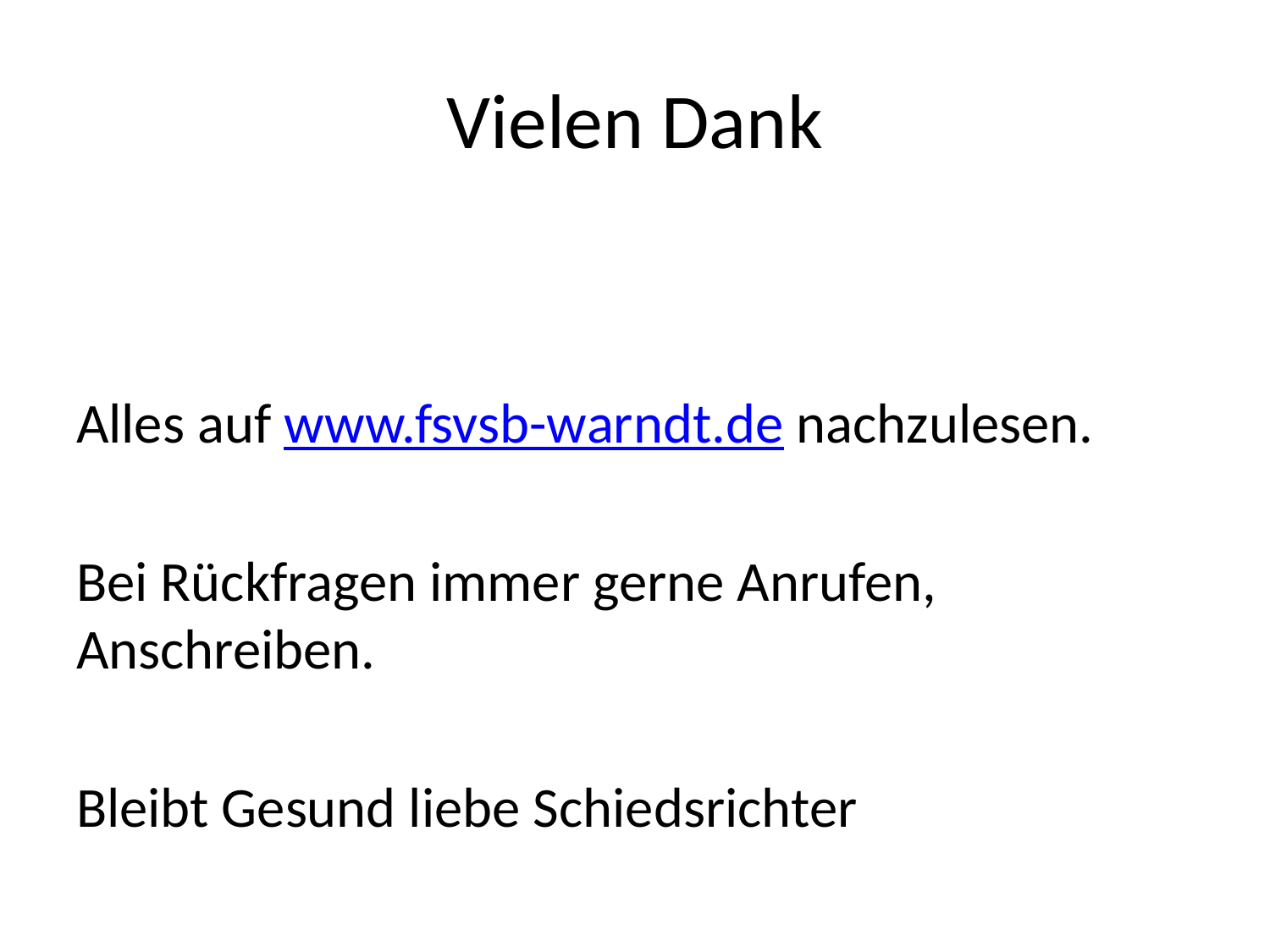

# Vielen Dank

Alles auf www.fsvsb-warndt.de nachzulesen.

Bei Rückfragen immer gerne Anrufen, Anschreiben.

Bleibt Gesund liebe Schiedsrichter